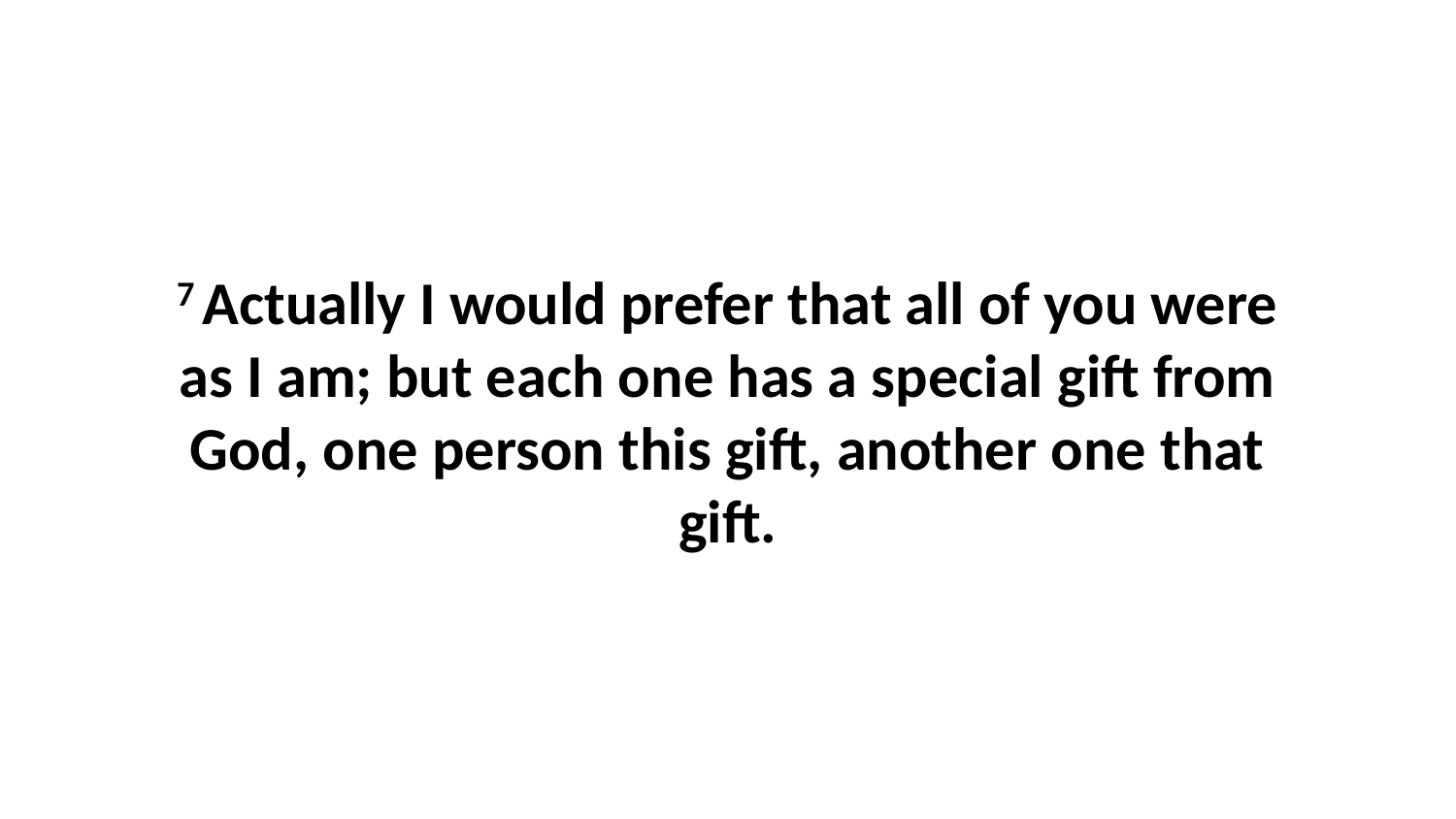

7 Actually I would prefer that all of you were as I am; but each one has a special gift from God, one person this gift, another one that gift.